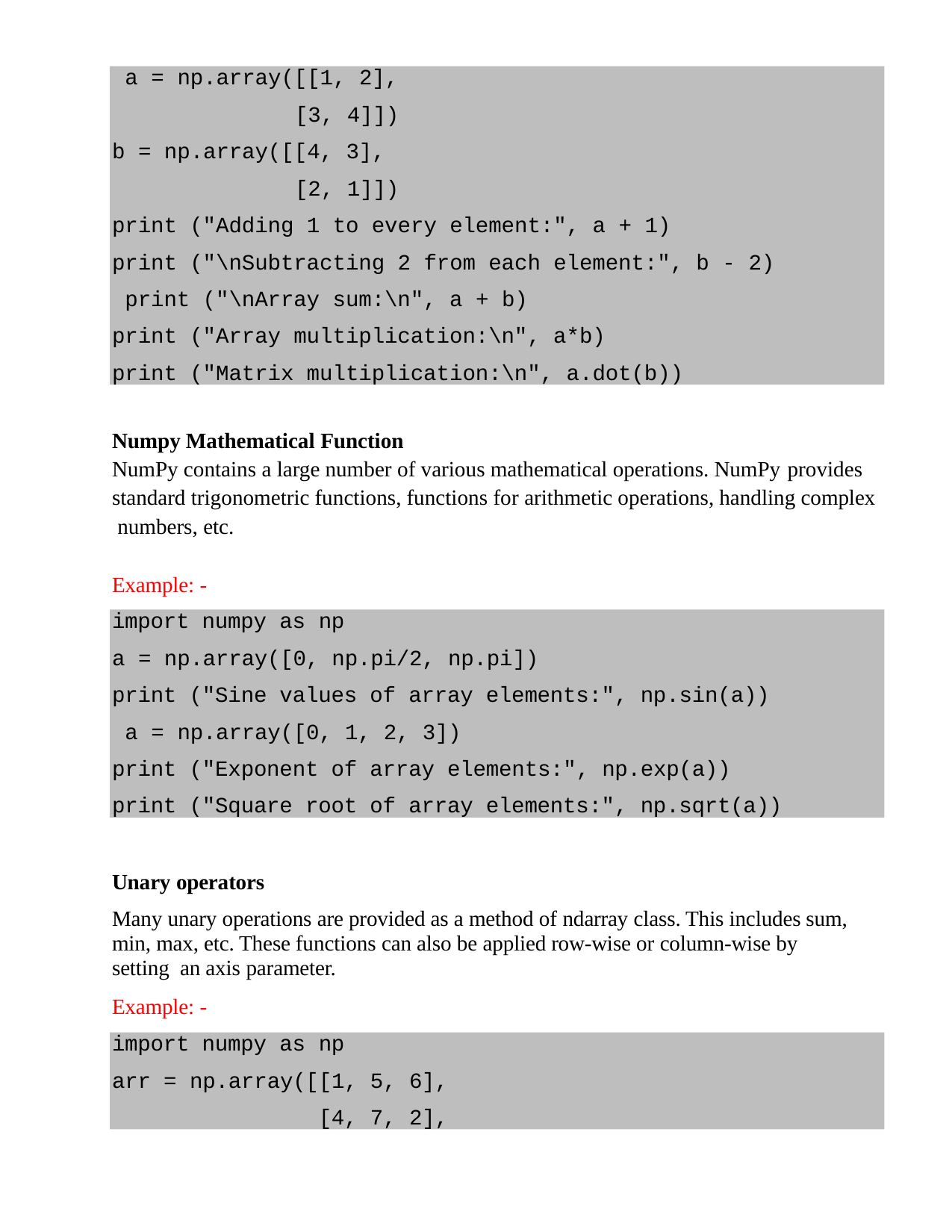

a = np.array([[1, 2],
[3, 4]])
b = np.array([[4, 3],
[2, 1]])
print ("Adding 1 to every element:", a + 1)
print ("\nSubtracting 2 from each element:", b - 2)  print ("\nArray sum:\n", a + b)
print ("Array multiplication:\n", a*b)
print ("Matrix multiplication:\n", a.dot(b))
Numpy Mathematical Function
NumPy contains a large number of various mathematical operations. NumPy provides
standard trigonometric functions, functions for arithmetic operations, handling complex  numbers, etc.

Example: -
import numpy as np
a = np.array([0, np.pi/2, np.pi])
print ("Sine values of array elements:", np.sin(a))  a = np.array([0, 1, 2, 3])
print ("Exponent of array elements:", np.exp(a))  print ("Square root of array elements:", np.sqrt(a))
Unary operators
Many unary operations are provided as a method of ndarray class. This includes sum,  min, max, etc. These functions can also be applied row-wise or column-wise by setting  an axis parameter.
Example: -
import numpy as np
arr = np.array([[1, 5, 6],
[4, 7, 2],